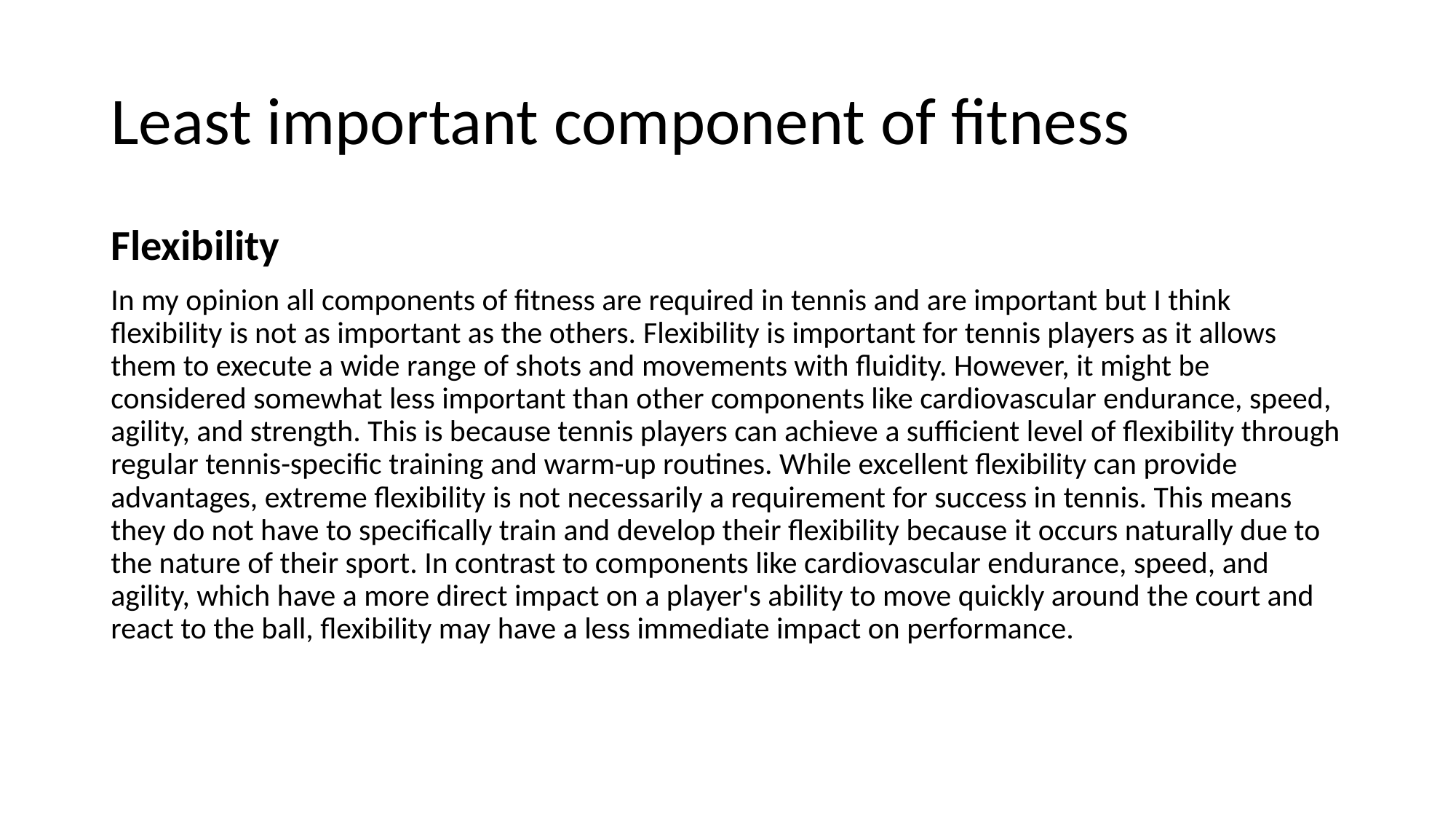

# Least important component of fitness
Flexibility
In my opinion all components of fitness are required in tennis and are important but I think flexibility is not as important as the others. Flexibility is important for tennis players as it allows them to execute a wide range of shots and movements with fluidity. However, it might be considered somewhat less important than other components like cardiovascular endurance, speed, agility, and strength. This is because tennis players can achieve a sufficient level of flexibility through regular tennis-specific training and warm-up routines. While excellent flexibility can provide advantages, extreme flexibility is not necessarily a requirement for success in tennis. This means they do not have to specifically train and develop their flexibility because it occurs naturally due to the nature of their sport. In contrast to components like cardiovascular endurance, speed, and agility, which have a more direct impact on a player's ability to move quickly around the court and react to the ball, flexibility may have a less immediate impact on performance.